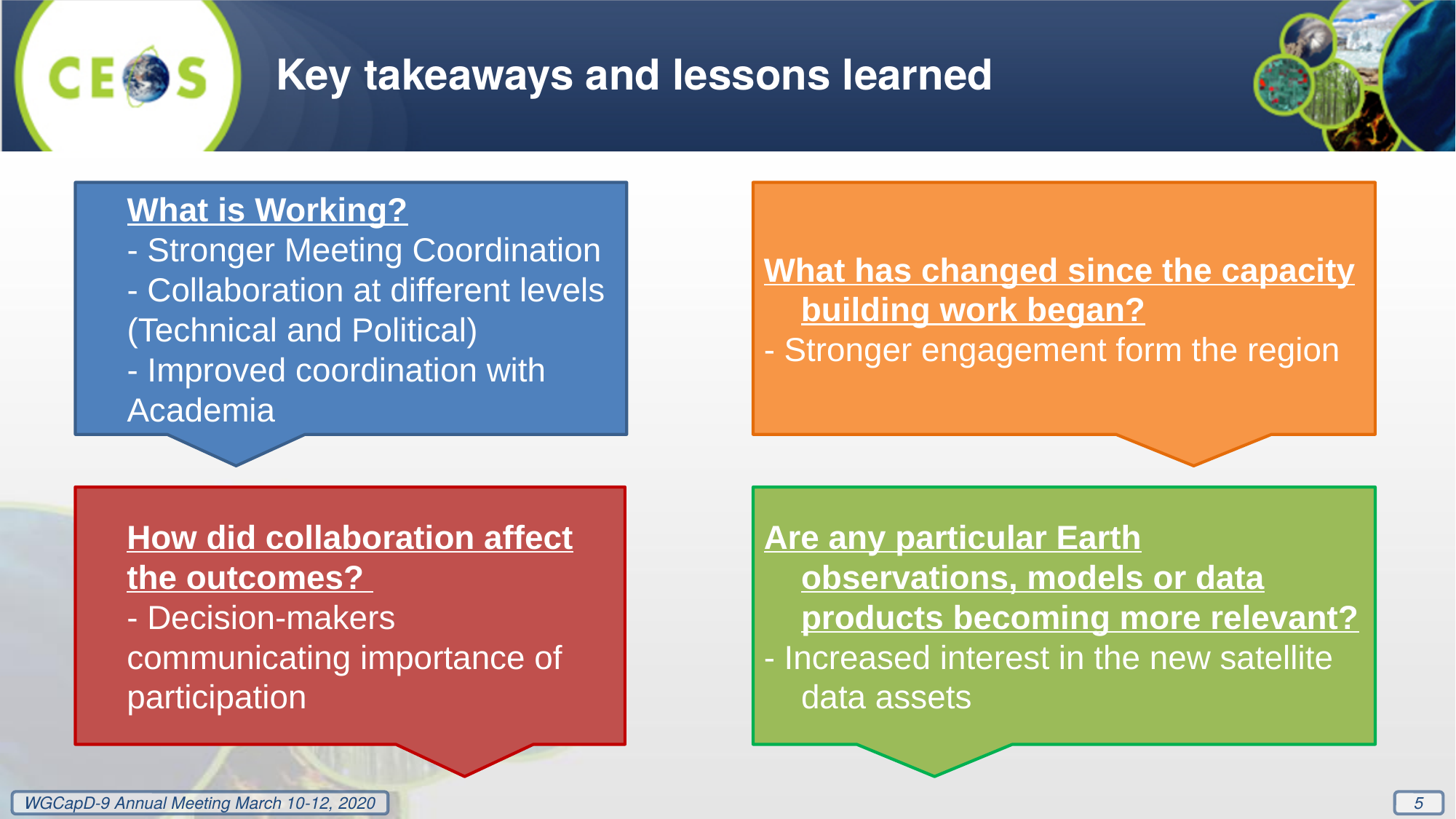

Key takeaways and lessons learned
What is Working?
- Stronger Meeting Coordination
- Collaboration at different levels (Technical and Political)
- Improved coordination with Academia
What has changed since the capacity building work began?
- Stronger engagement form the region
How did collaboration affect the outcomes?
- Decision-makers communicating importance of participation
Are any particular Earth observations, models or data products becoming more relevant?
- Increased interest in the new satellite data assets
5